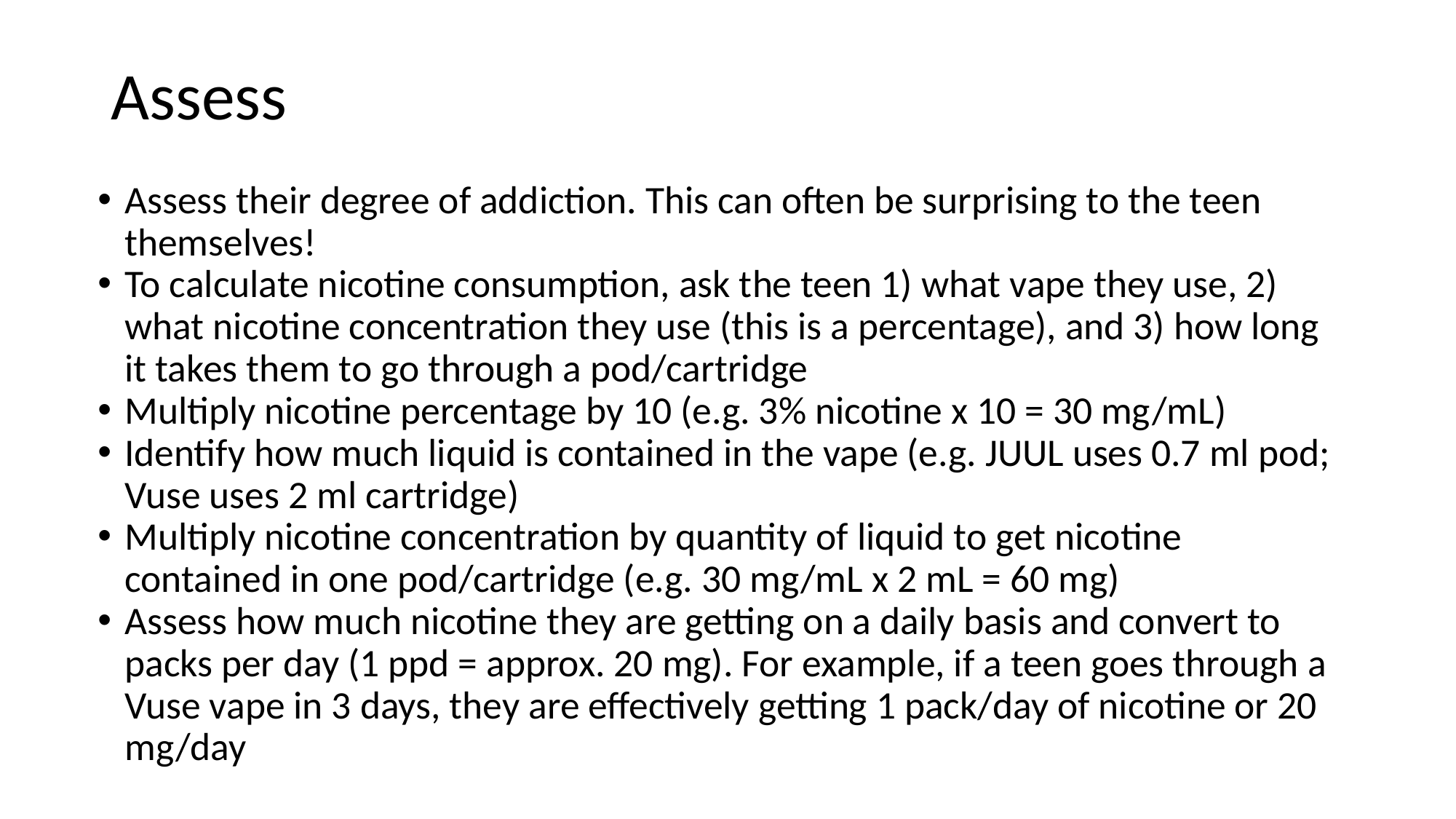

# Assess
Assess their degree of addiction. This can often be surprising to the teen themselves!
To calculate nicotine consumption, ask the teen 1) what vape they use, 2) what nicotine concentration they use (this is a percentage), and 3) how long it takes them to go through a pod/cartridge
Multiply nicotine percentage by 10 (e.g. 3% nicotine x 10 = 30 mg/mL)
Identify how much liquid is contained in the vape (e.g. JUUL uses 0.7 ml pod; Vuse uses 2 ml cartridge)
Multiply nicotine concentration by quantity of liquid to get nicotine contained in one pod/cartridge (e.g. 30 mg/mL x 2 mL = 60 mg)
Assess how much nicotine they are getting on a daily basis and convert to packs per day (1 ppd = approx. 20 mg). For example, if a teen goes through a Vuse vape in 3 days, they are effectively getting 1 pack/day of nicotine or 20 mg/day